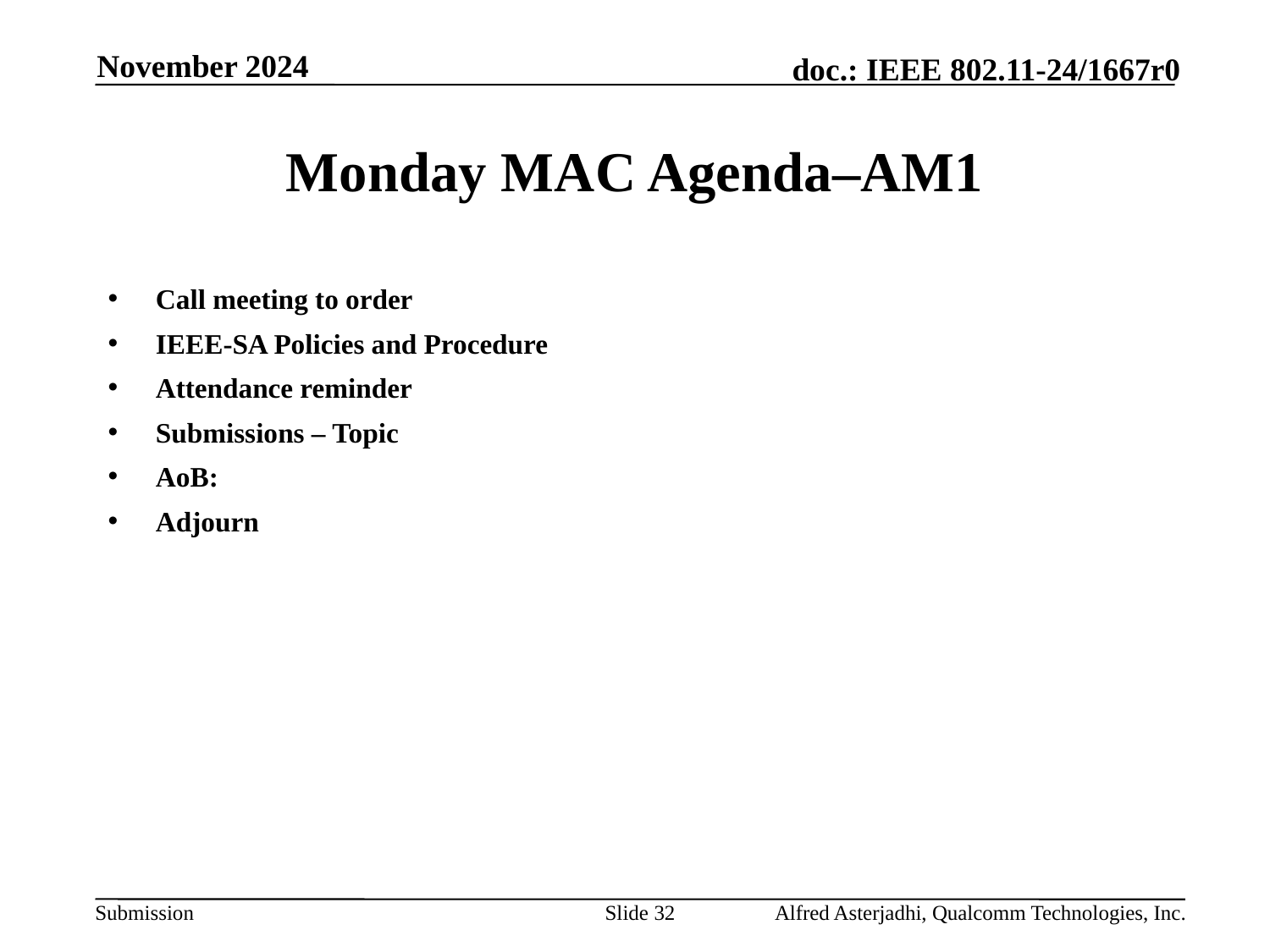

November 2024
# Monday MAC Agenda–AM1
Call meeting to order
IEEE-SA Policies and Procedure
Attendance reminder
Submissions – Topic
AoB:
Adjourn
Slide 32
Alfred Asterjadhi, Qualcomm Technologies, Inc.